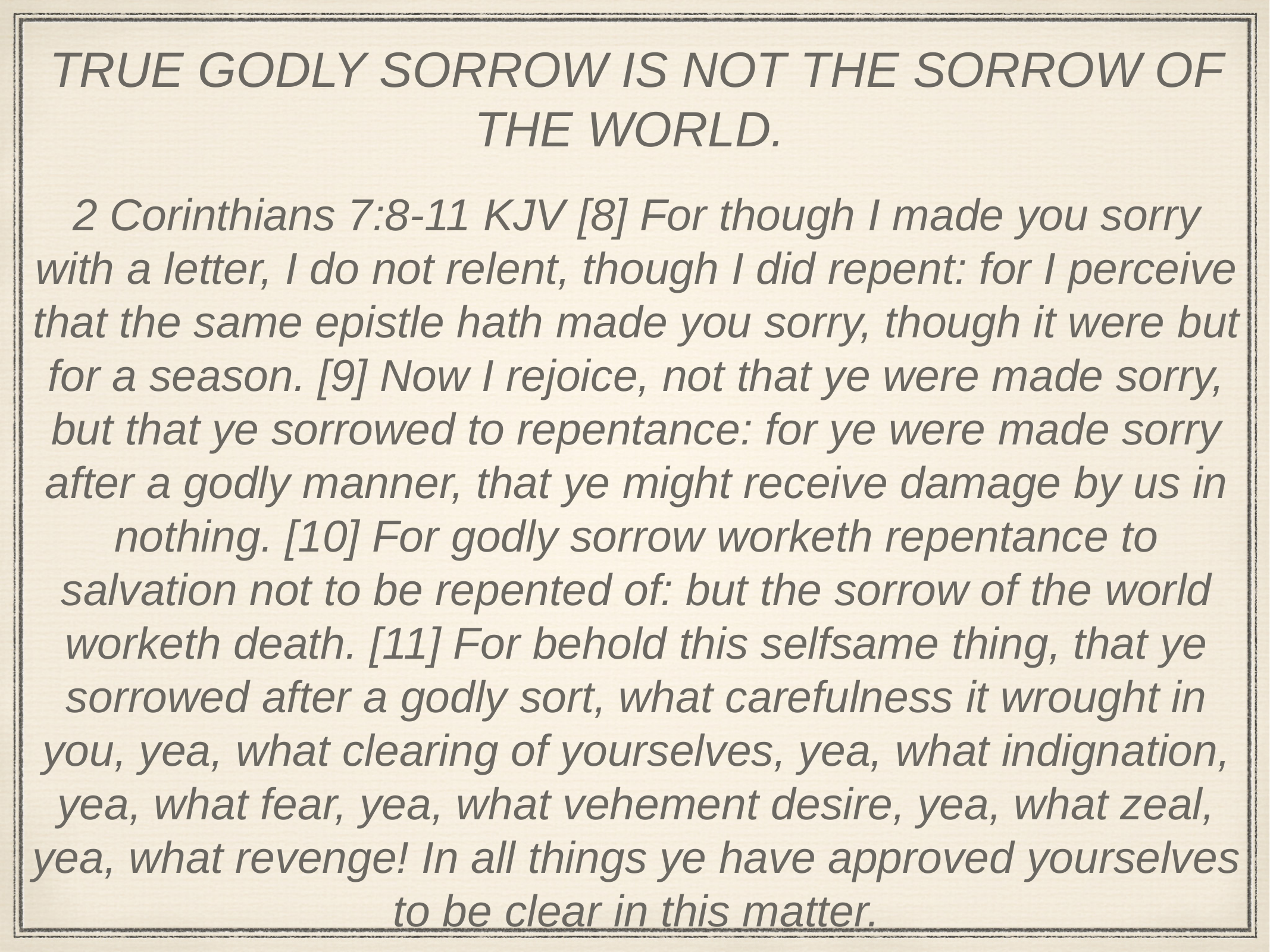

TRUE GODLY SORROW IS NOT THE SORROW OF THE WORLD.
2 Corinthians 7:8-11 KJV [8] For though I made you sorry with a letter, I do not relent, though I did repent: for I perceive that the same epistle hath made you sorry, though it were but for a season. [9] Now I rejoice, not that ye were made sorry, but that ye sorrowed to repentance: for ye were made sorry after a godly manner, that ye might receive damage by us in nothing. [10] For godly sorrow worketh repentance to salvation not to be repented of: but the sorrow of the world worketh death. [11] For behold this selfsame thing, that ye sorrowed after a godly sort, what carefulness it wrought in you, yea, what clearing of yourselves, yea, what indignation, yea, what fear, yea, what vehement desire, yea, what zeal, yea, what revenge! In all things ye have approved yourselves to be clear in this matter.